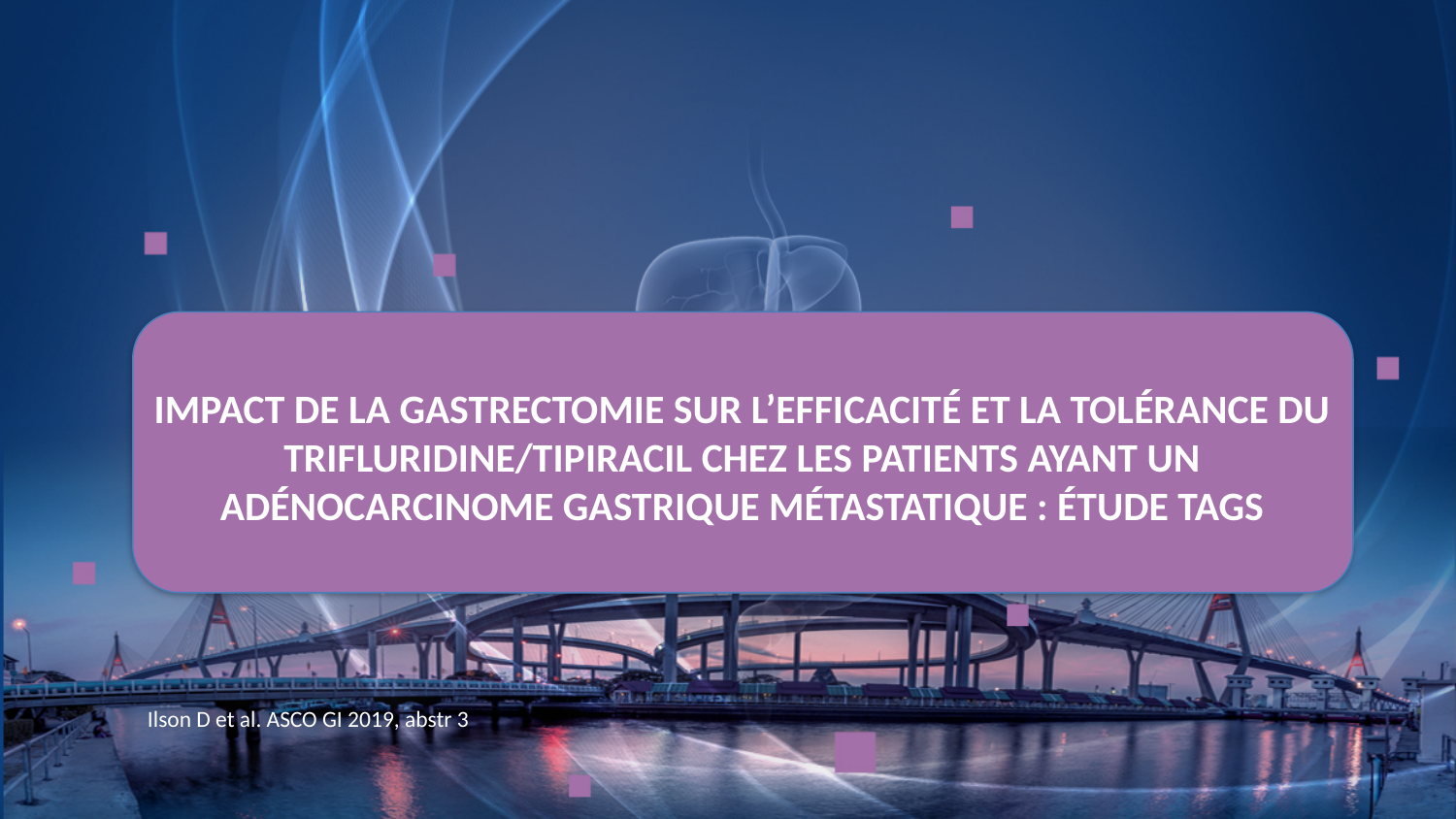

# Impact de la gastrectomie sur l’efficacité et la tolérance du trifluridine/tipiracil CHEZ LES PATIENTS AYANT UN ADéNOCARCINOME GASTRIQUE MéTASTATIQUE : étude TAGS
Ilson D et al. ASCO GI 2019, abstr 3